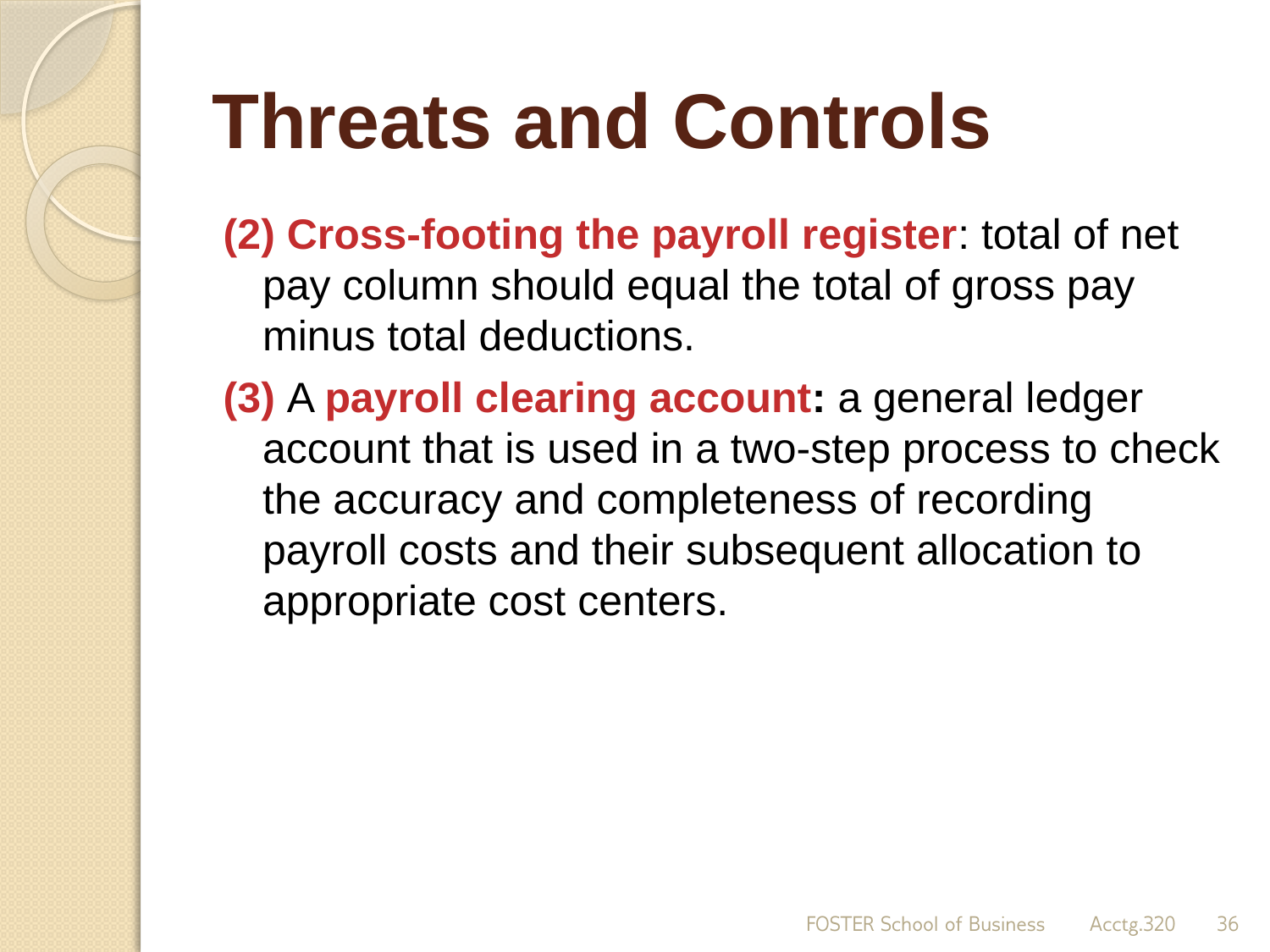

# Threats and Controls
(2) Cross-footing the payroll register: total of net pay column should equal the total of gross pay minus total deductions.
(3) A payroll clearing account: a general ledger account that is used in a two-step process to check the accuracy and completeness of recording payroll costs and their subsequent allocation to appropriate cost centers.

FOSTER School of Business       Acctg.320
36